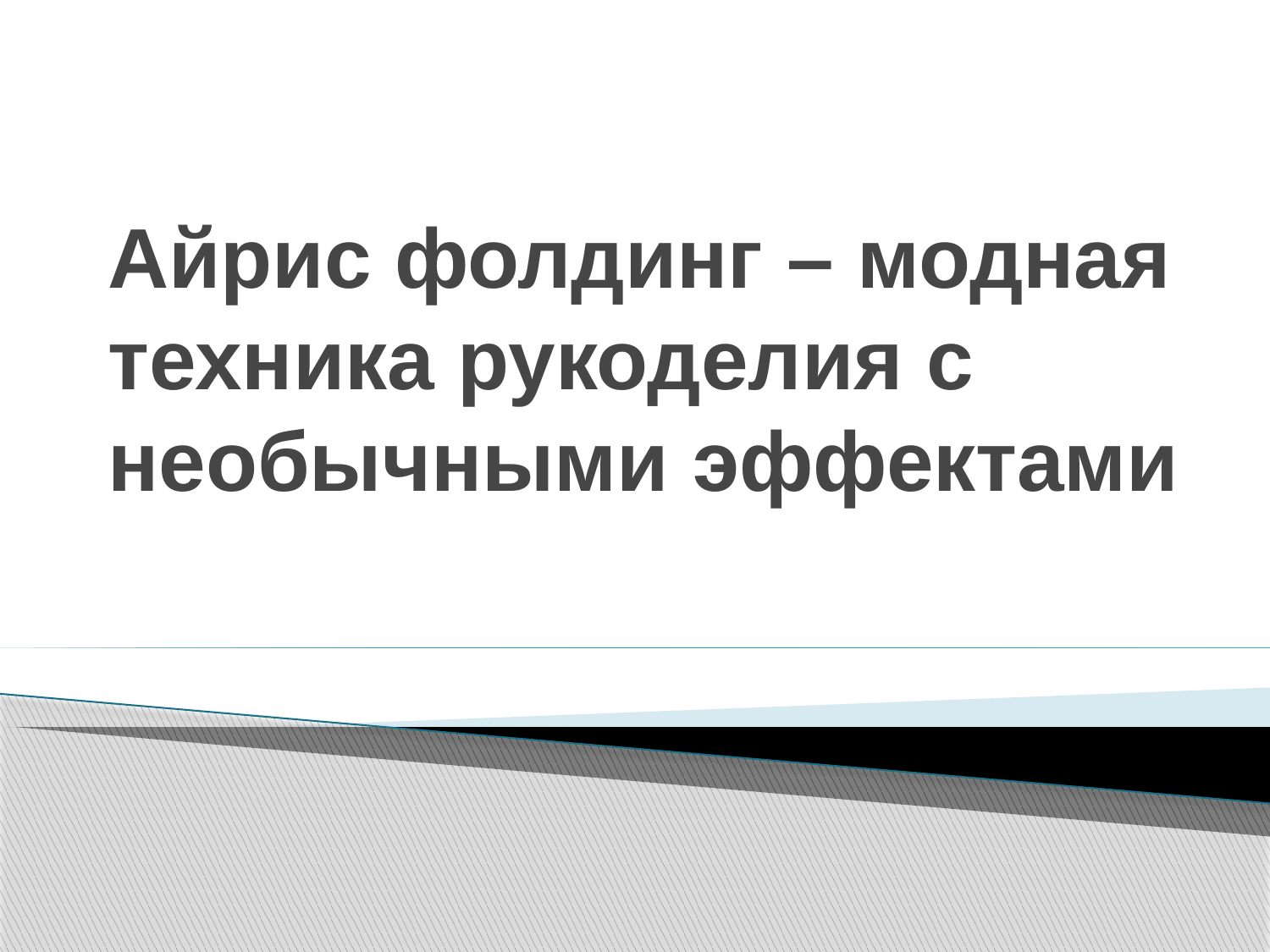

# Айрис фолдинг – модная техника рукоделия с необычными эффектами